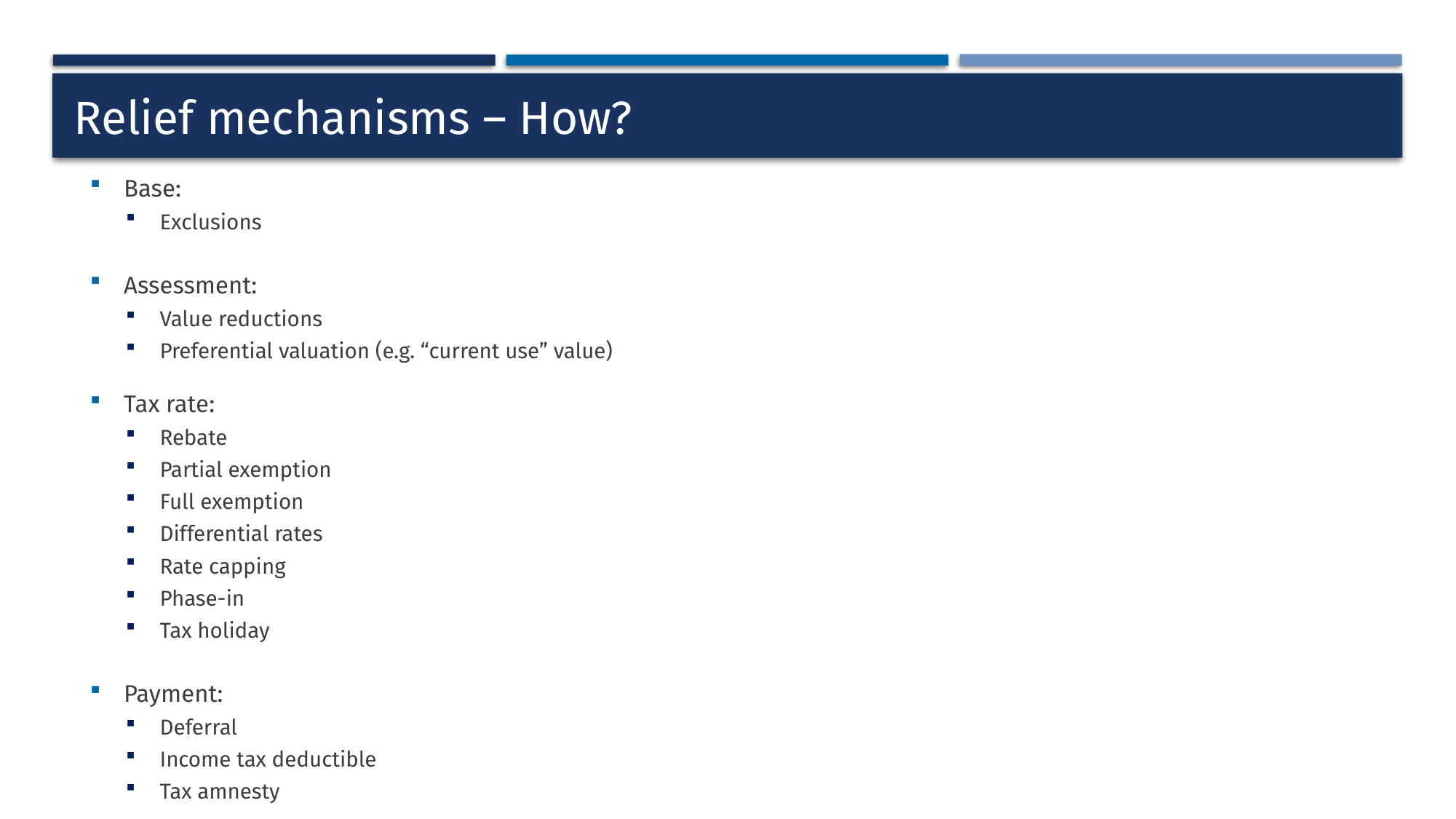

# Relief mechanisms – How?
Base:
Exclusions

Assessment:
Value reductions
Preferential valuation (e.g. “current use” value)

Tax rate:
Rebate
Partial exemption
Full exemption
Differential rates
Rate capping
Phase-in
Tax holiday

Payment:
Deferral
Income tax deductible
Tax amnesty